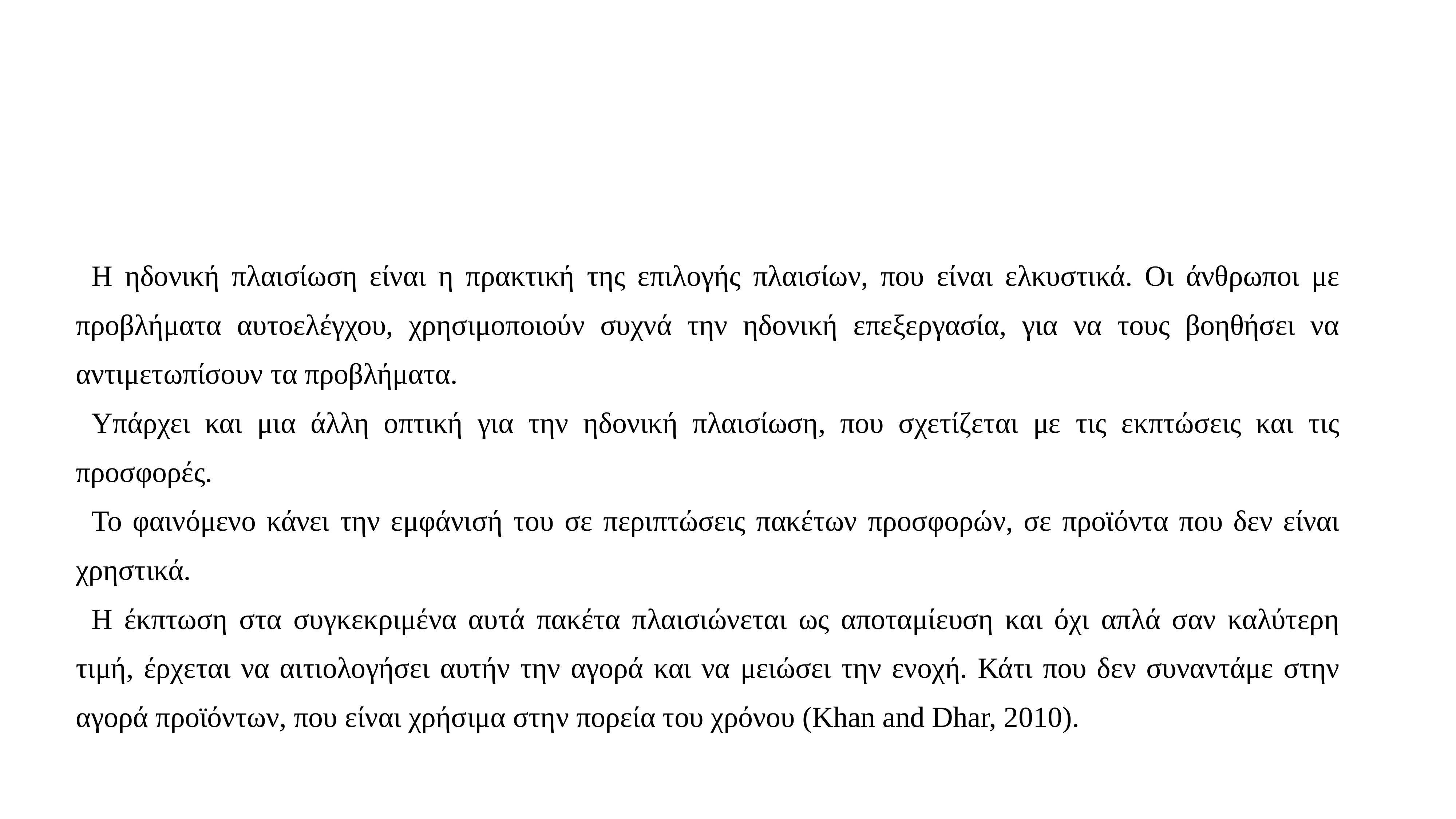

#

Η ηδονική πλαισίωση είναι η πρακτική της επιλογής πλαισίων, που είναι ελκυστικά. Οι άνθρωποι με προβλήματα αυτοελέγχου, χρησιμοποιούν συχνά την ηδονική επεξεργασία, για να τους βοηθήσει να αντιμετωπίσουν τα προβλήματα.
Υπάρχει και μια άλλη οπτική για την ηδονική πλαισίωση, που σχετίζεται με τις εκπτώσεις και τις προσφορές.
Το φαινόμενο κάνει την εμφάνισή του σε περιπτώσεις πακέτων προσφορών, σε προϊόντα που δεν είναι χρηστικά.
Η έκπτωση στα συγκεκριμένα αυτά πακέτα πλαισιώνεται ως αποταμίευση και όχι απλά σαν καλύτερη τιμή, έρχεται να αιτιολογήσει αυτήν την αγορά και να μειώσει την ενοχή. Κάτι που δεν συναντάμε στην αγορά προϊόντων, που είναι χρήσιμα στην πορεία του χρόνου (Κhan and Dhar, 2010).